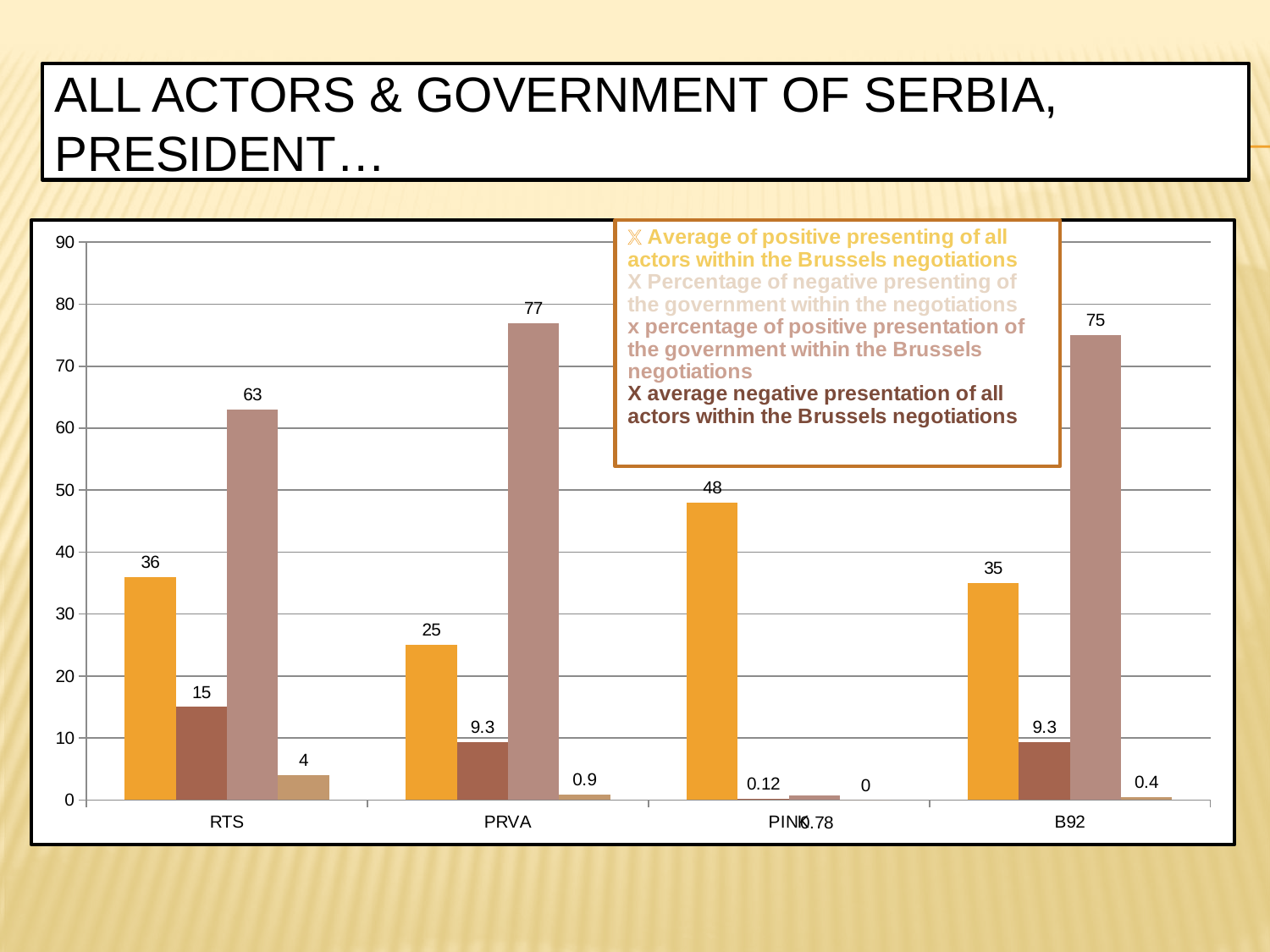

# All actors & government of Serbia, president…

### Chart

| Category | Prosečno pozitivno predstavljanje svih aktera u okviru Briselskog procesa | Prosečno negativno predstavljanje svih aktera u okviru Briselskog procesa | Procenat pozitinvog predstavljanja vlasti kao aktera u okviru Briselskog procesa | Procenat negativnog predstavljanja vlasti kao aktera u okviru Briselskog procesa |
|---|---|---|---|---|
| RTS | 36.0 | 15.0 | 63.0 | 4.0 |
| PRVA | 25.0 | 9.3 | 77.0 | 0.9 |
| PINK | 48.0 | 0.12000000000000002 | 0.78 | 0.0 |
| B92 | 35.0 | 9.3 | 75.0 | 0.4 |